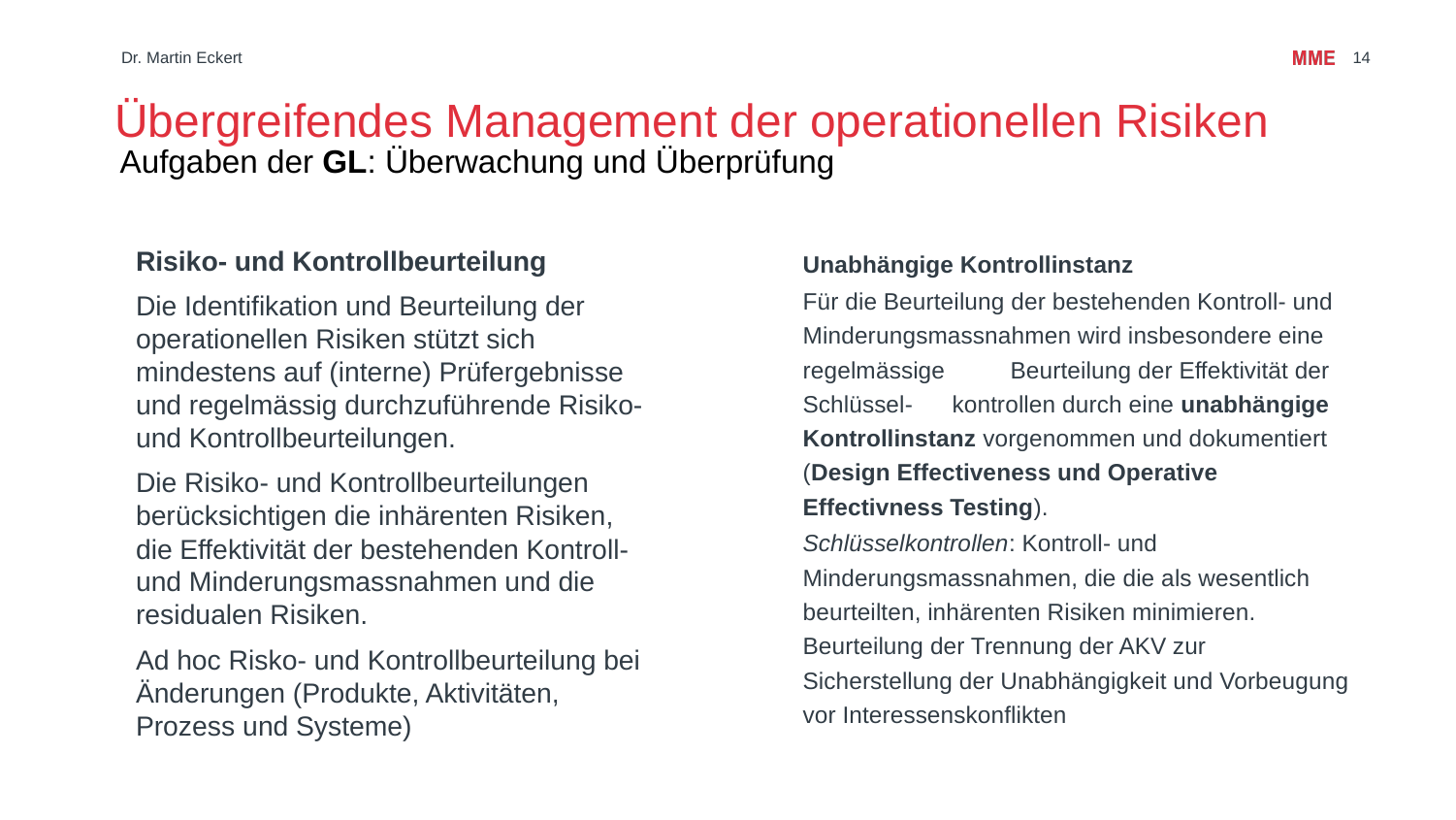

# Übergreifendes Management der operationellen Risiken
Dr. Martin Eckert
14
Aufgaben der GL: Überwachung und Überprüfung
Risiko- und Kontrollbeurteilung
Die Identifikation und Beurteilung der operationellen Risiken stützt sich mindestens auf (interne) Prüfergebnisse und regelmässig durchzuführende Risiko- und Kontrollbeurteilungen.
Die Risiko- und Kontrollbeurteilungen berücksichtigen die inhärenten Risiken, die Effektivität der bestehenden Kontroll- und Minderungsmassnahmen und die residualen Risiken.
Ad hoc Risko- und Kontrollbeurteilung bei Änderungen (Produkte, Aktivitäten, Prozess und Systeme)
Unabhängige Kontrollinstanz
Für die Beurteilung der bestehenden Kontroll- und Minderungsmassnahmen wird insbesondere eine regelmässige          Beurteilung der Effektivität der Schlüssel-      kontrollen durch eine unabhängige Kontrollinstanz vorgenommen und dokumentiert (Design Effectiveness und Operative Effectivness Testing).
Schlüsselkontrollen: Kontroll- und Minderungsmassnahmen, die die als wesentlich beurteilten, inhärenten Risiken minimieren. Beurteilung der Trennung der AKV zur Sicherstellung der Unabhängigkeit und Vorbeugung vor Interessenskonflikten